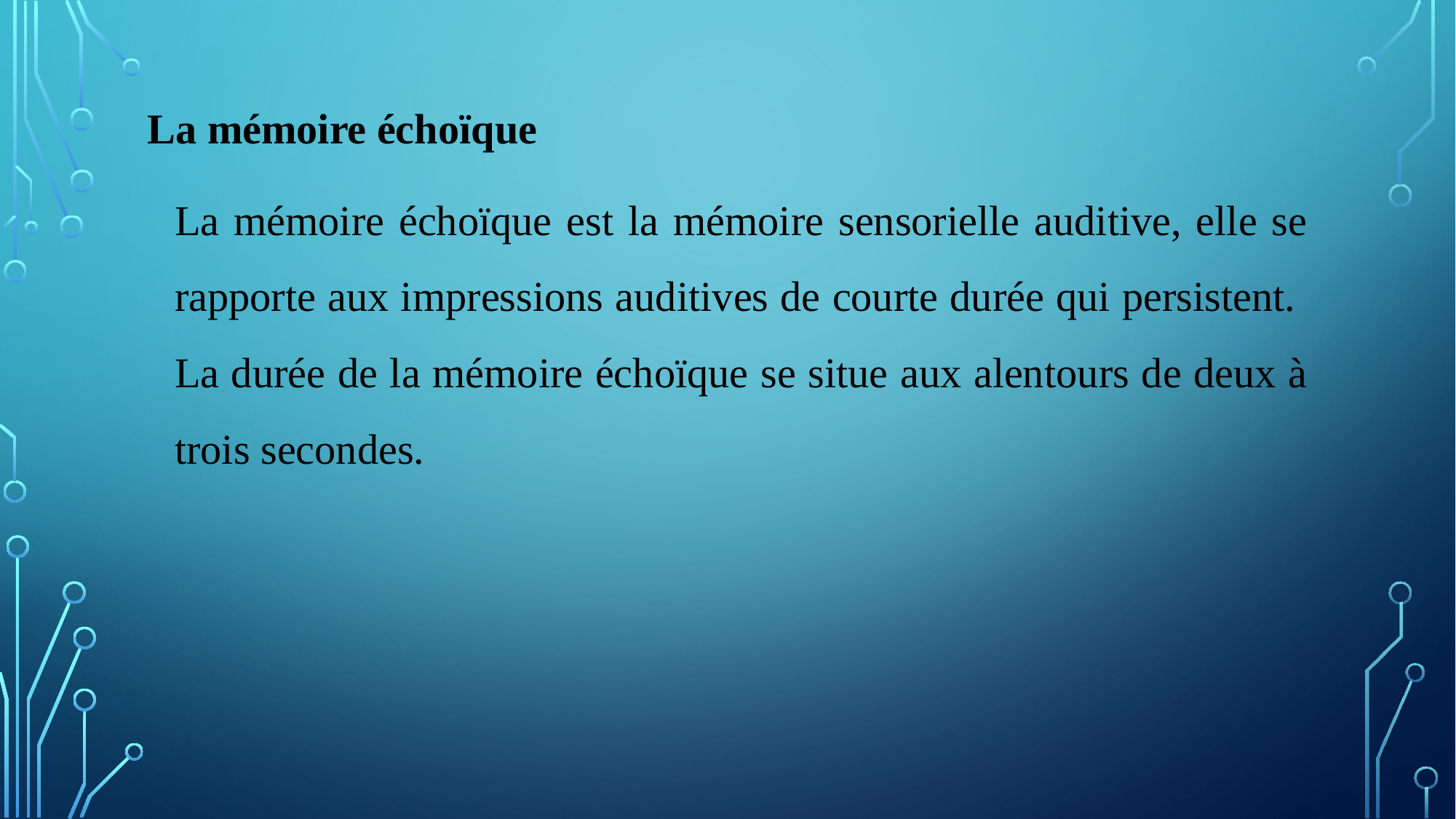

La mémoire échoïque
La mémoire échoïque est la mémoire sensorielle auditive, elle se rapporte aux impressions auditives de courte durée qui persistent.  La durée de la mémoire échoïque se situe aux alentours de deux à trois secondes.